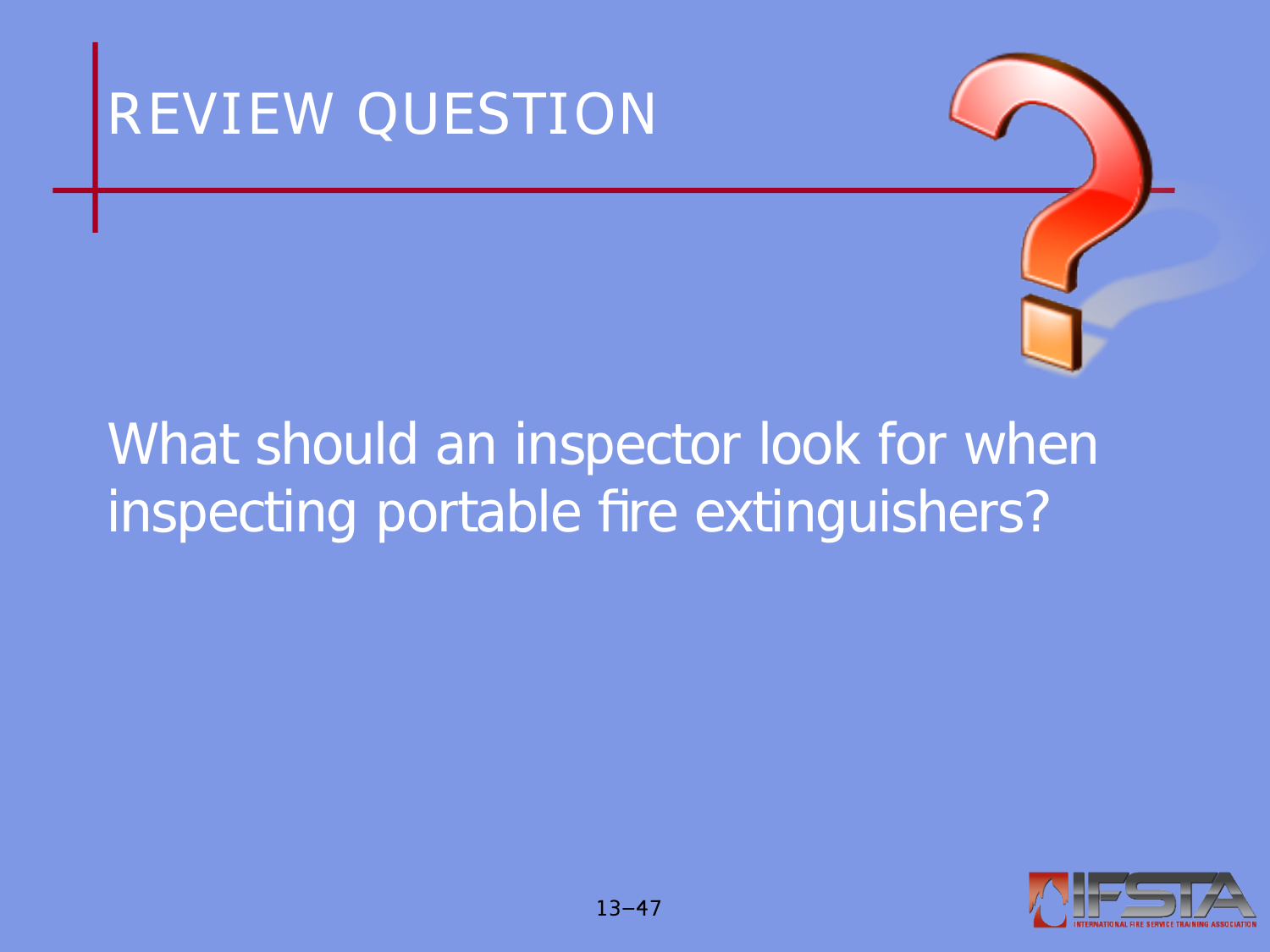

# REVIEW QUESTION

What should an inspector look for when inspecting portable fire extinguishers?
13–47